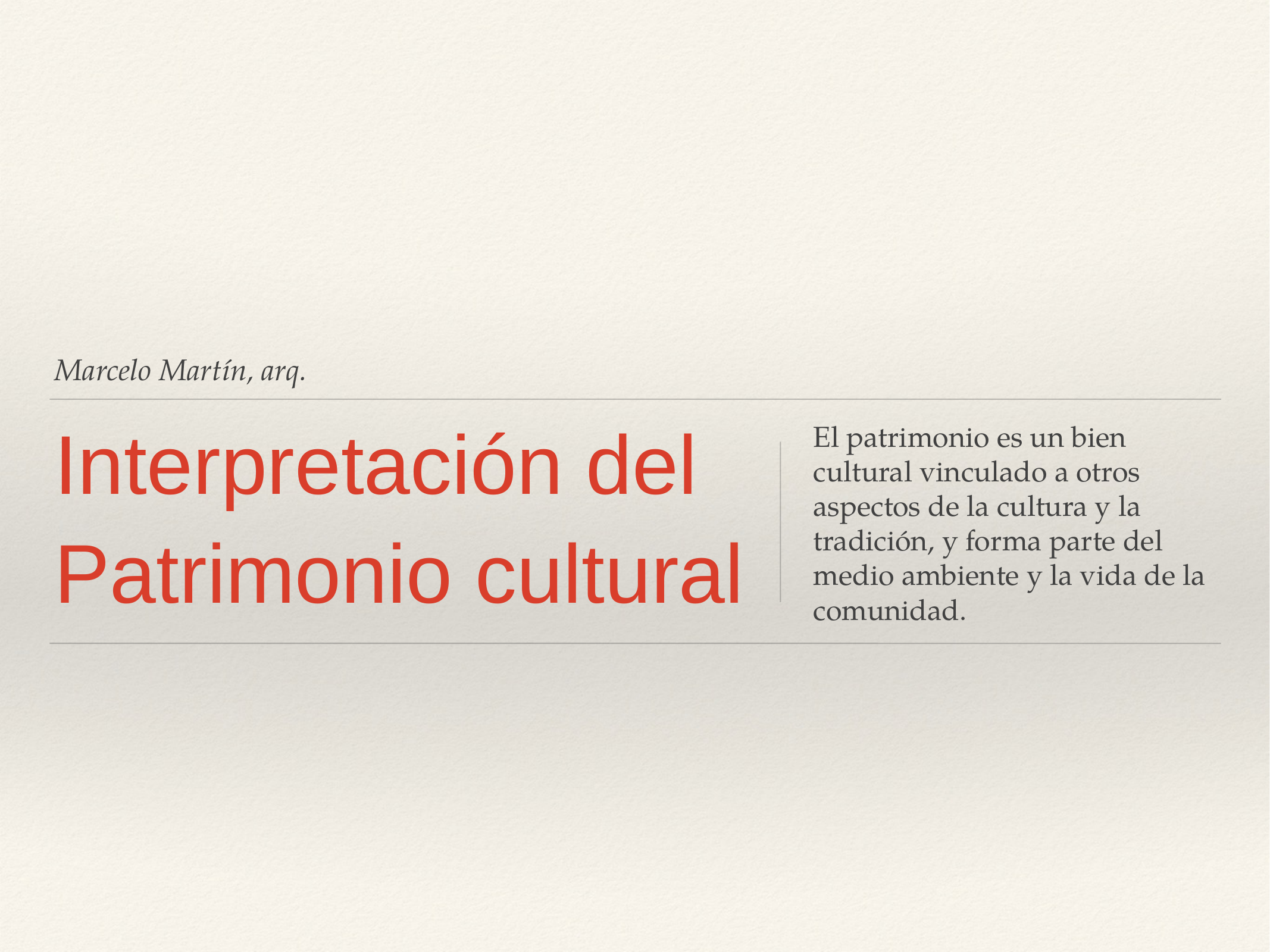

Marcelo Martín, arq.
# Interpretación del
Patrimonio cultural
El patrimonio es un bien cultural vinculado a otros aspectos de la cultura y la tradición, y forma parte del medio ambiente y la vida de la comunidad.